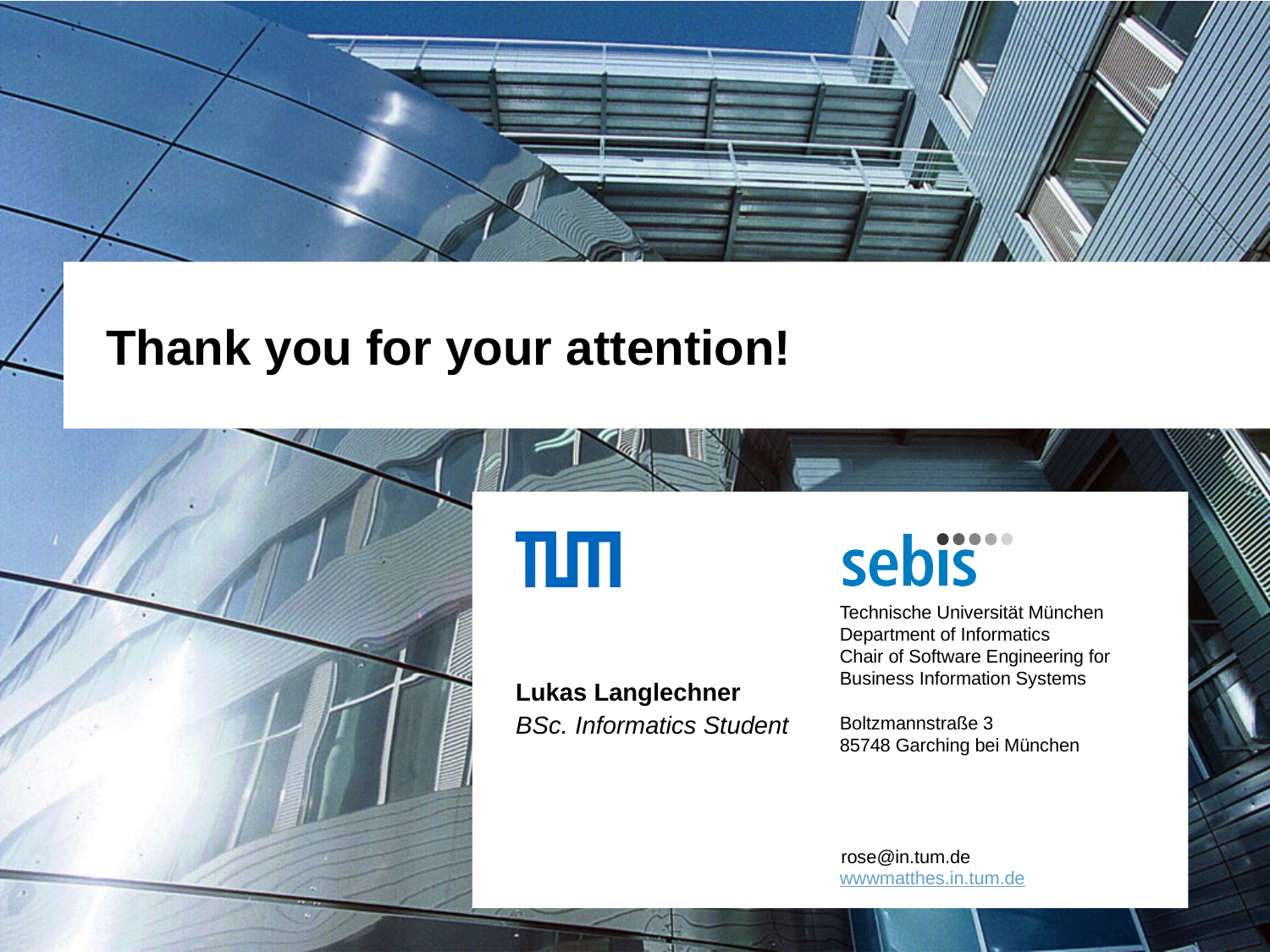

Thank you for your attention!
Lukas Langlechner
BSc. Informatics Student
rose@in.tum.de